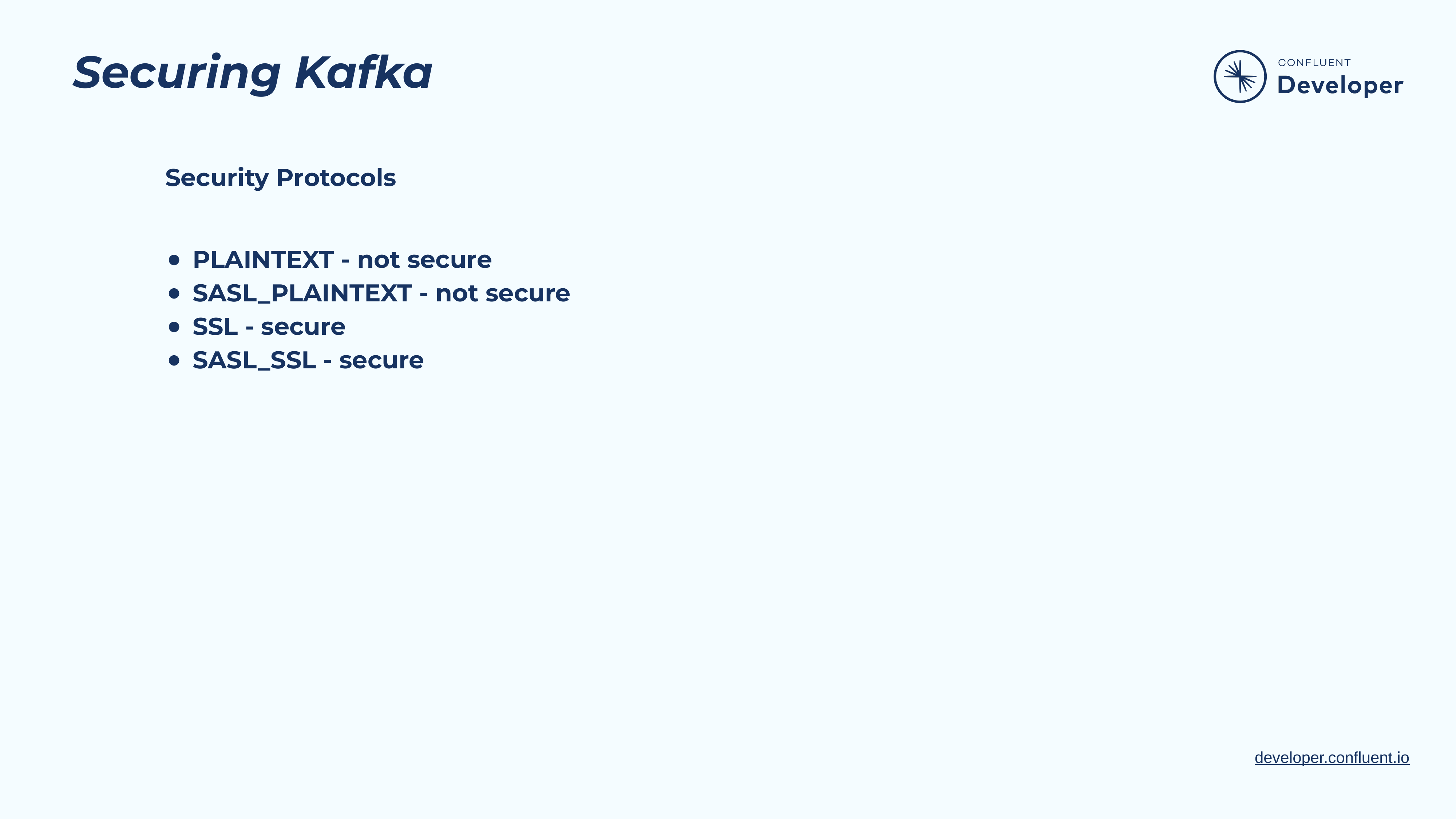

# Securing Kafka
Security Protocols

PLAINTEXT - not secure
SASL_PLAINTEXT - not secure
SSL - secure
SASL_SSL - secure